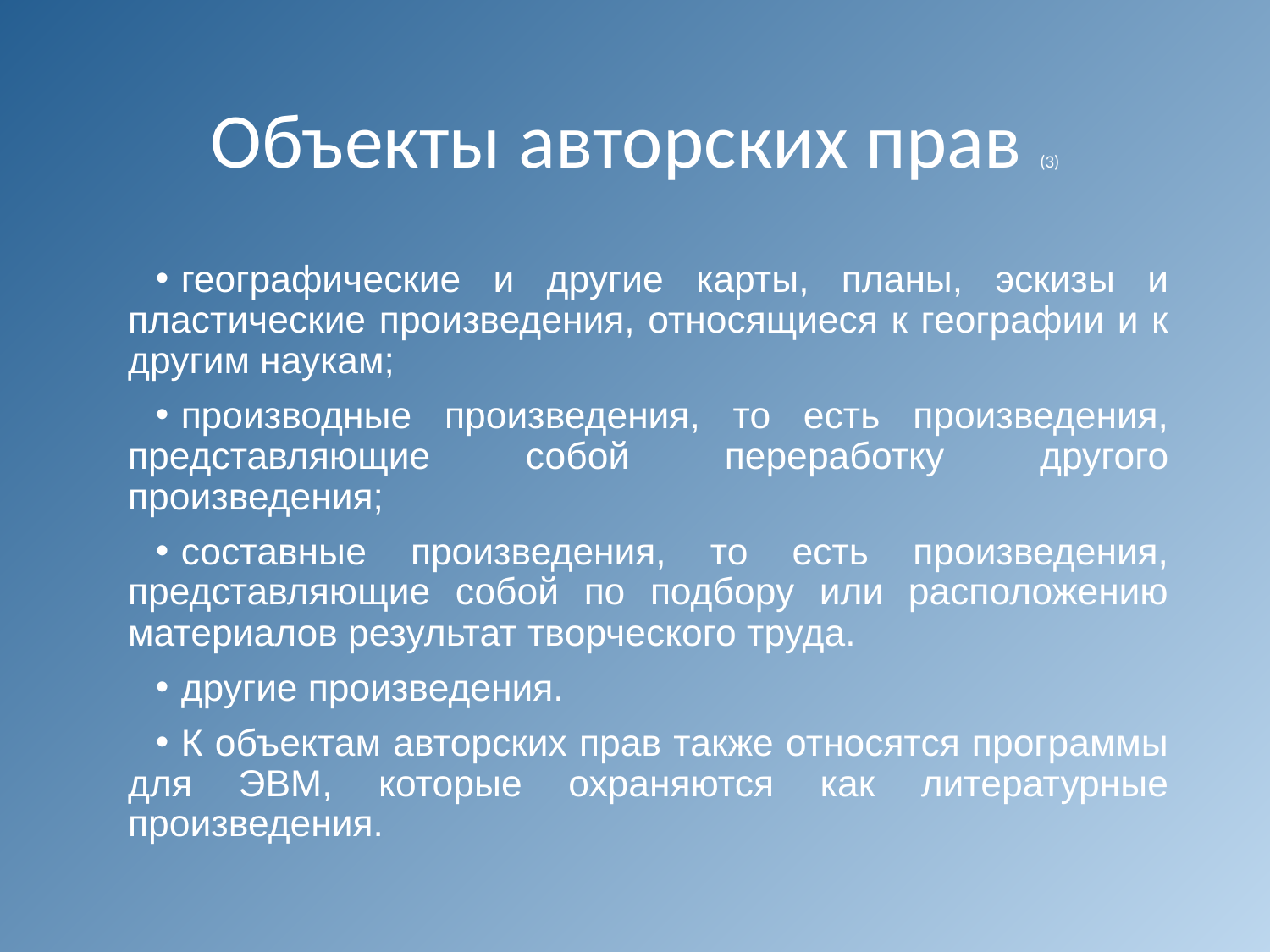

# Объекты авторских прав (3)
географические и другие карты, планы, эскизы и пластические произведения, относящиеся к географии и к другим наукам;
производные произведения, то есть произведения, представляющие собой переработку другого произведения;
составные произведения, то есть произведения, представляющие собой по подбору или расположению материалов результат творческого труда.
другие произведения.
К объектам авторских прав также относятся программы для ЭВМ, которые охраняются как литературные произведения.